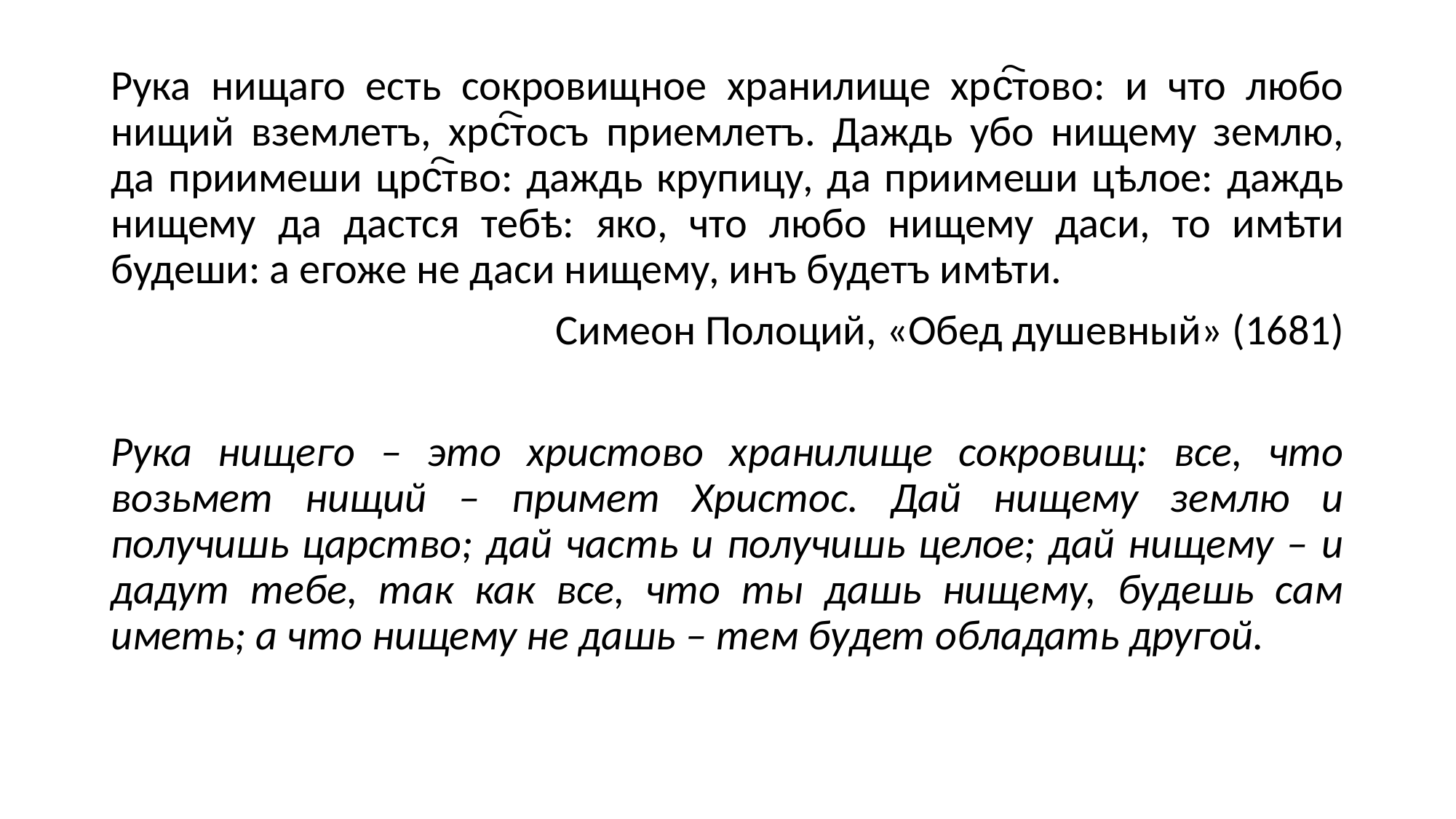

Рука нищаго есть сокровищное хранилище хрс҇тово: и что любо нищий вземлетъ, хрс҇тосъ приемлетъ. Даждь убо нищему землю, да приимеши црс҇тво: даждь крупицу, да приимеши цѣлое: даждь нищему да дастся тебѣ: яко, что любо нищему даси, то имѣти будеши: а егоже не даси нищему, инъ будетъ имѣти.
Симеон Полоций, «Обед душевный» (1681)

Рука нищего – это христово хранилище сокровищ: все, что возьмет нищий – примет Христос. Дай нищему землю и получишь царство; дай часть и получишь целое; дай нищему – и дадут тебе, так как все, что ты дашь нищему, будешь сам иметь; а что нищему не дашь – тем будет обладать другой.